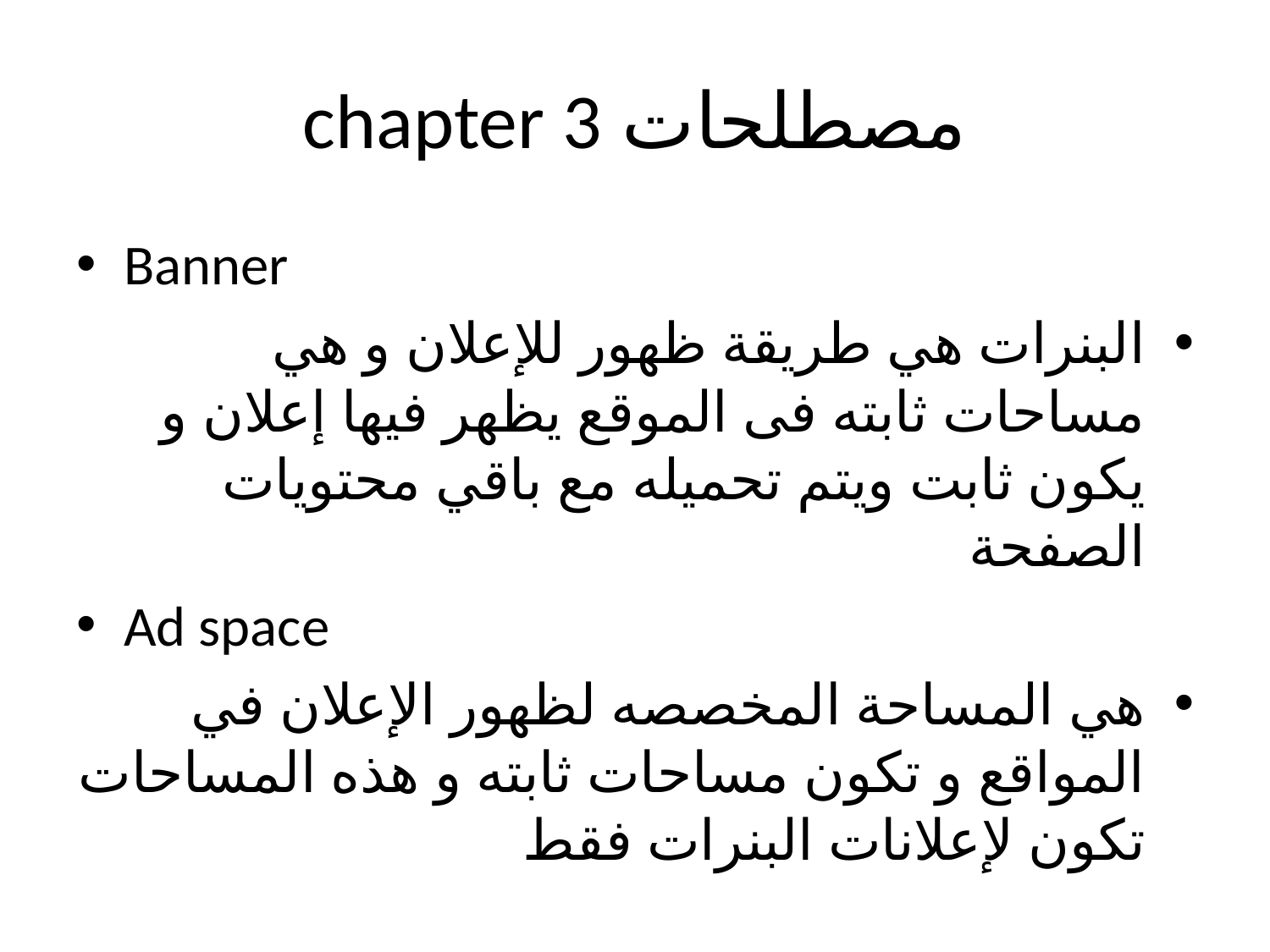

# مصطلحات chapter 3
Banner
البنرات هي طريقة ظهور للإعلان و هي مساحات ثابته فى الموقع يظهر فيها إعلان و يكون ثابت ويتم تحميله مع باقي محتويات الصفحة
Ad space
هي المساحة المخصصه لظهور الإعلان في المواقع و تكون مساحات ثابته و هذه المساحات تكون لإعلانات البنرات فقط